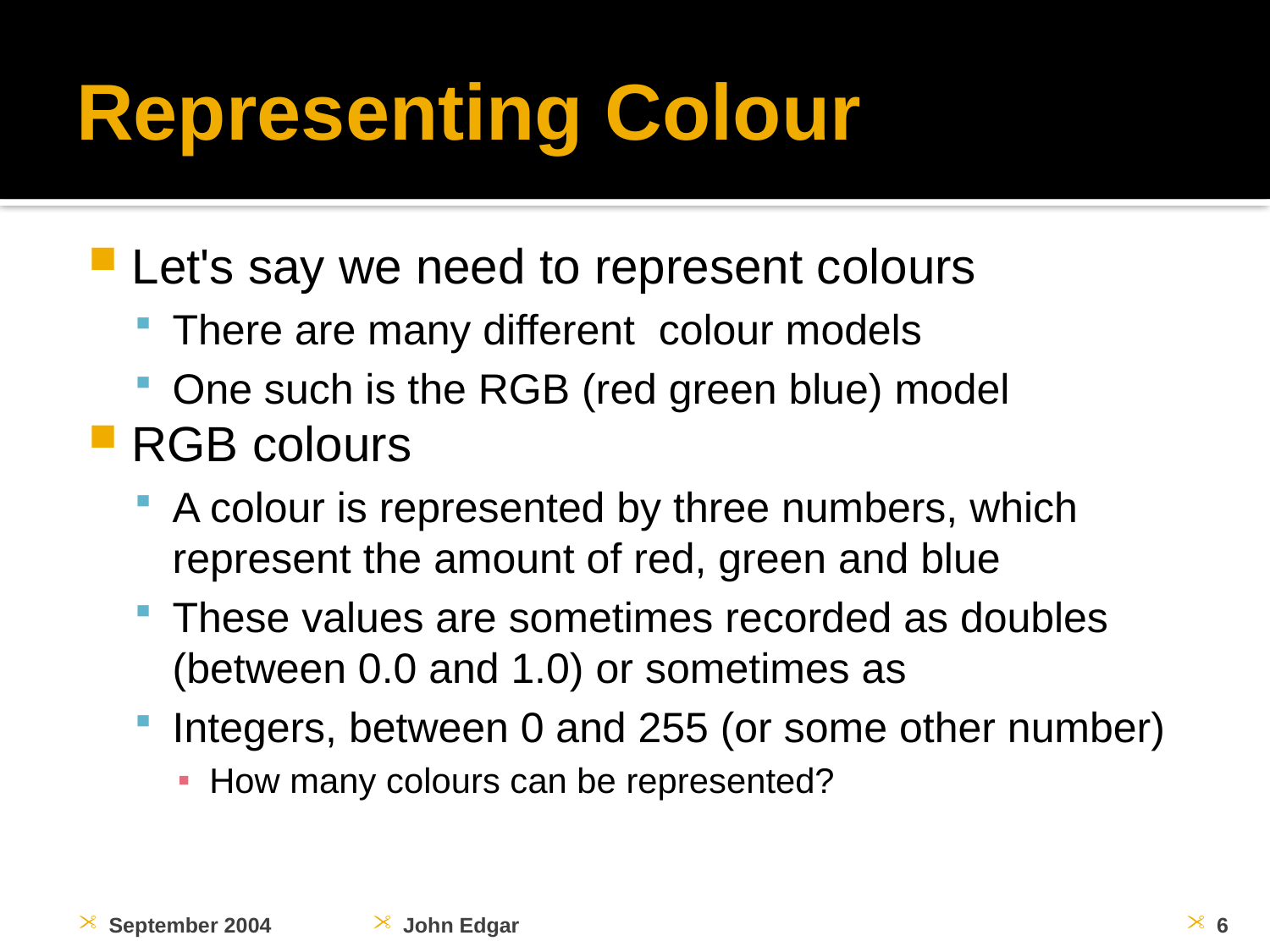

# Representing Colour
Let's say we need to represent colours
There are many different  colour models
One such is the RGB (red green blue) model
RGB colours
A colour is represented by three numbers, which represent the amount of red, green and blue
These values are sometimes recorded as doubles (between 0.0 and 1.0) or sometimes as
Integers, between 0 and 255 (or some other number)
How many colours can be represented?
September 2004
John Edgar
6